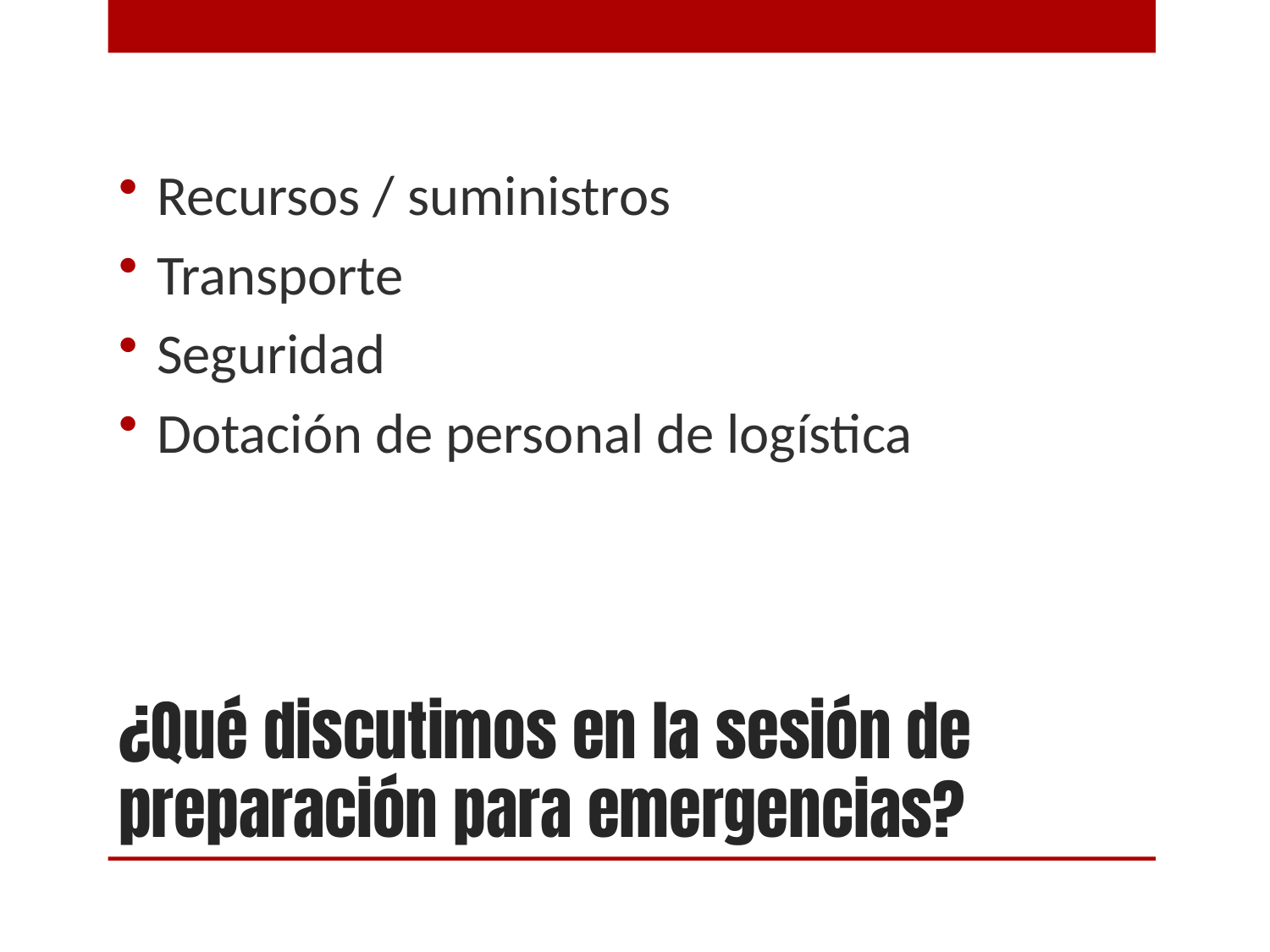

Recursos / suministros
Transporte
Seguridad
Dotación de personal de logística
# ¿Qué discutimos en la sesión de preparación para emergencias?